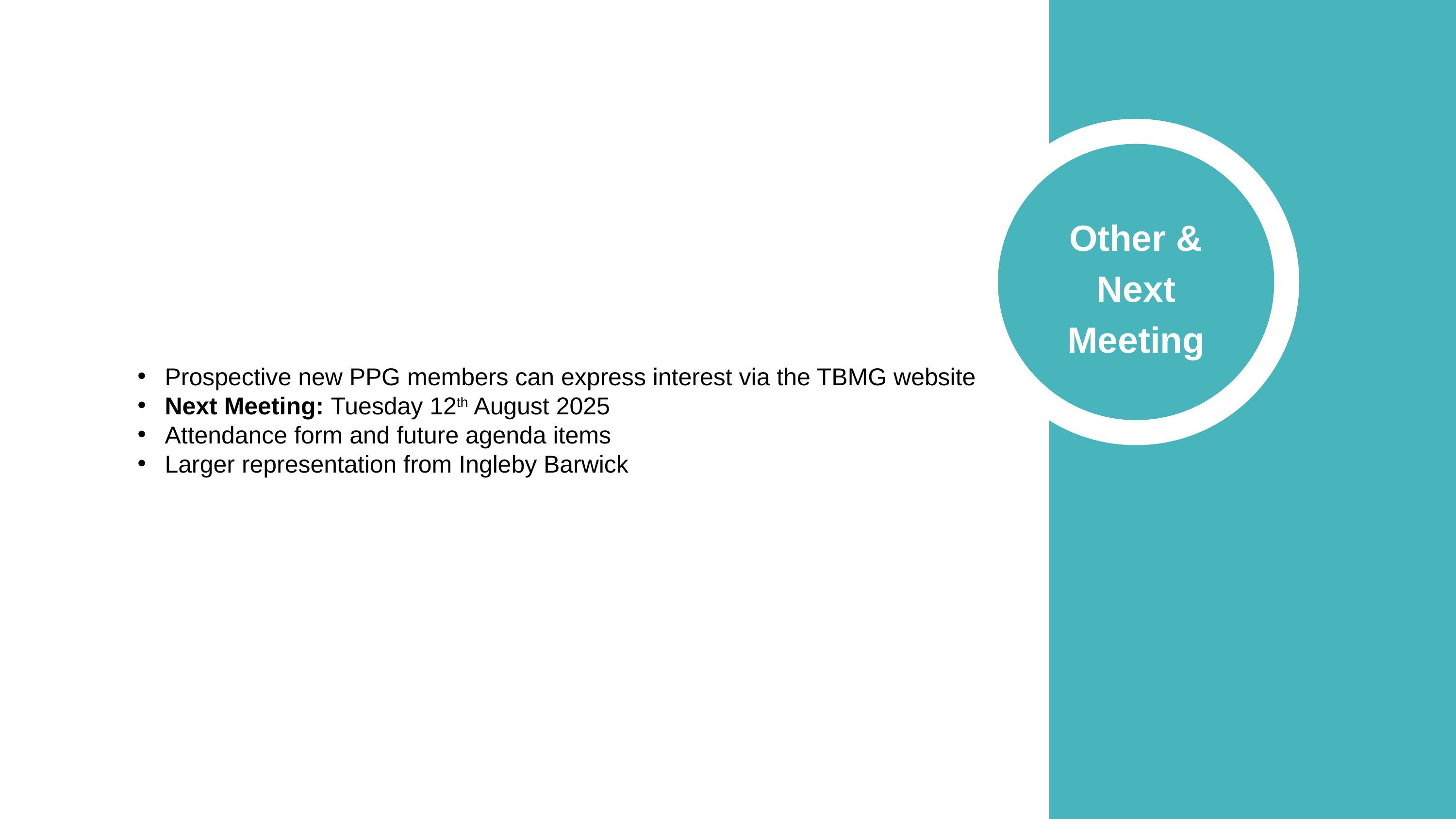

Other & Next Meeting
Prospective new PPG members can express interest via the TBMG website
Next Meeting: Tuesday 12th August 2025
Attendance form and future agenda items
Larger representation from Ingleby Barwick